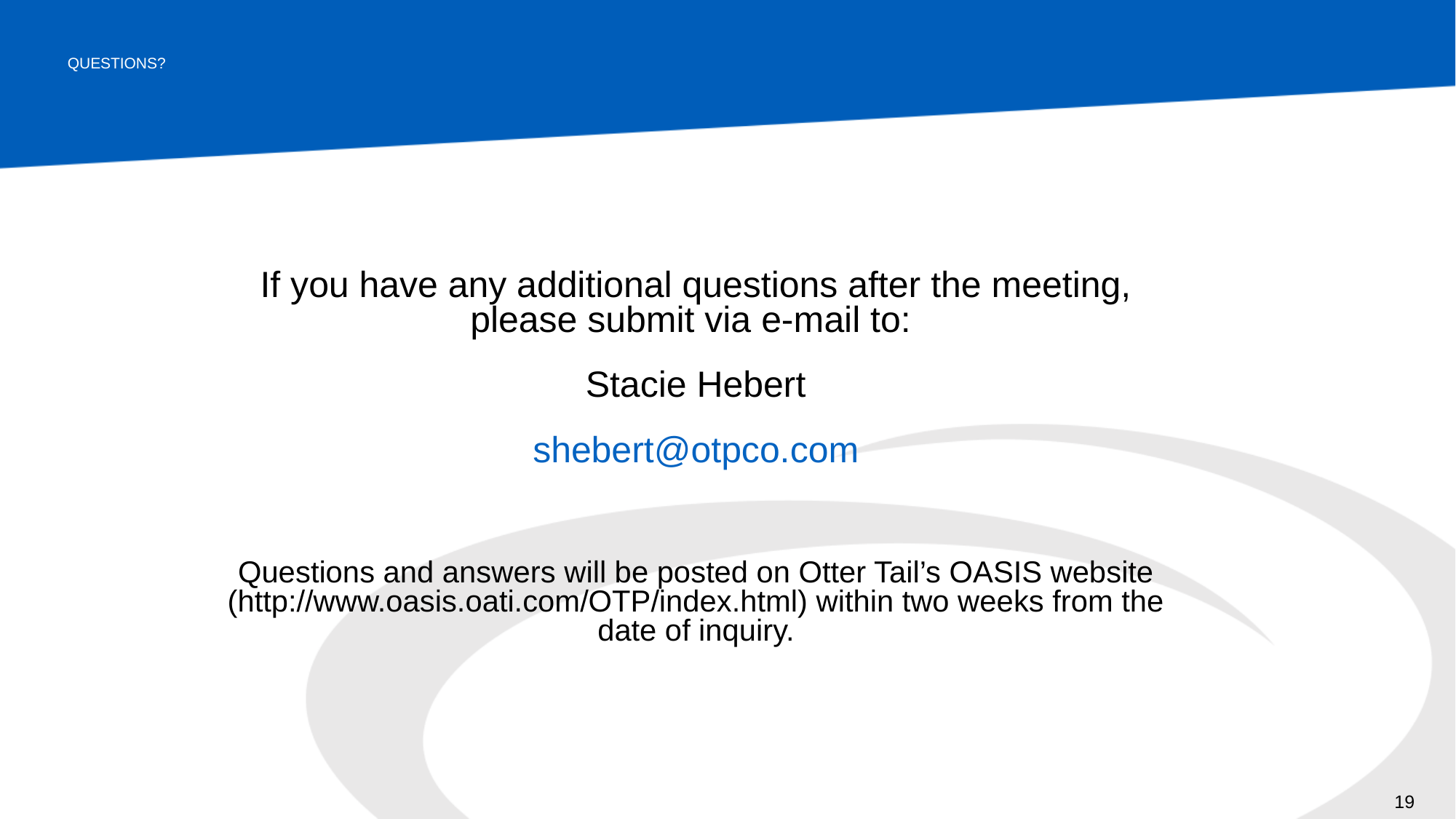

# Questions?
If you have any additional questions after the meeting, please submit via e-mail to:
Stacie Hebert
shebert@otpco.com

Questions and answers will be posted on Otter Tail’s OASIS website (http://www.oasis.oati.com/OTP/index.html) within two weeks from the date of inquiry.
19